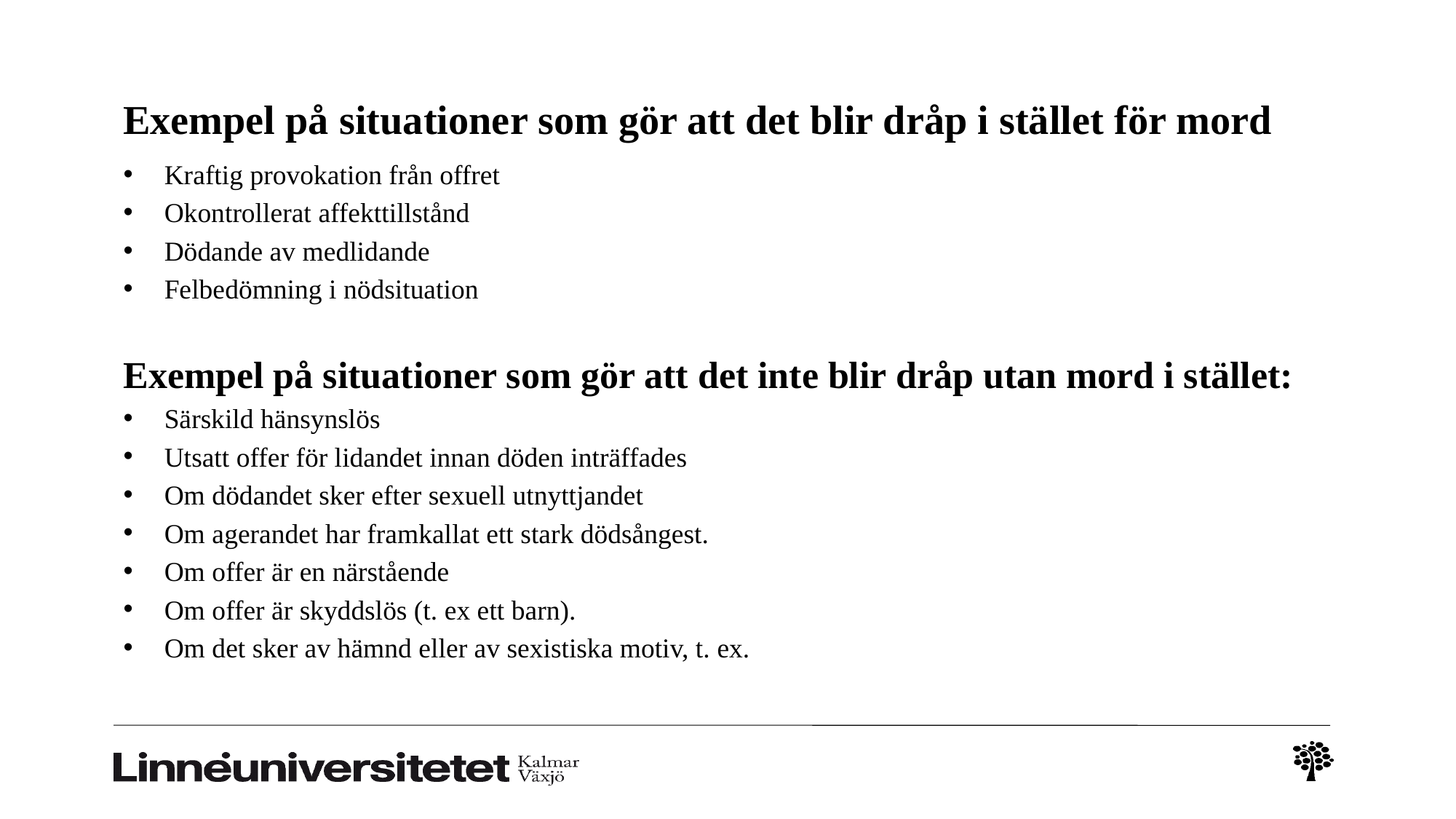

# Exempel på situationer som gör att det blir dråp i stället för mord
Kraftig provokation från offret
Okontrollerat affekttillstånd
Dödande av medlidande
Felbedömning i nödsituation

Exempel på situationer som gör att det inte blir dråp utan mord i stället:
Särskild hänsynslös
Utsatt offer för lidandet innan döden inträffades
Om dödandet sker efter sexuell utnyttjandet
Om agerandet har framkallat ett stark dödsångest.
Om offer är en närstående
Om offer är skyddslös (t. ex ett barn).
Om det sker av hämnd eller av sexistiska motiv, t. ex.